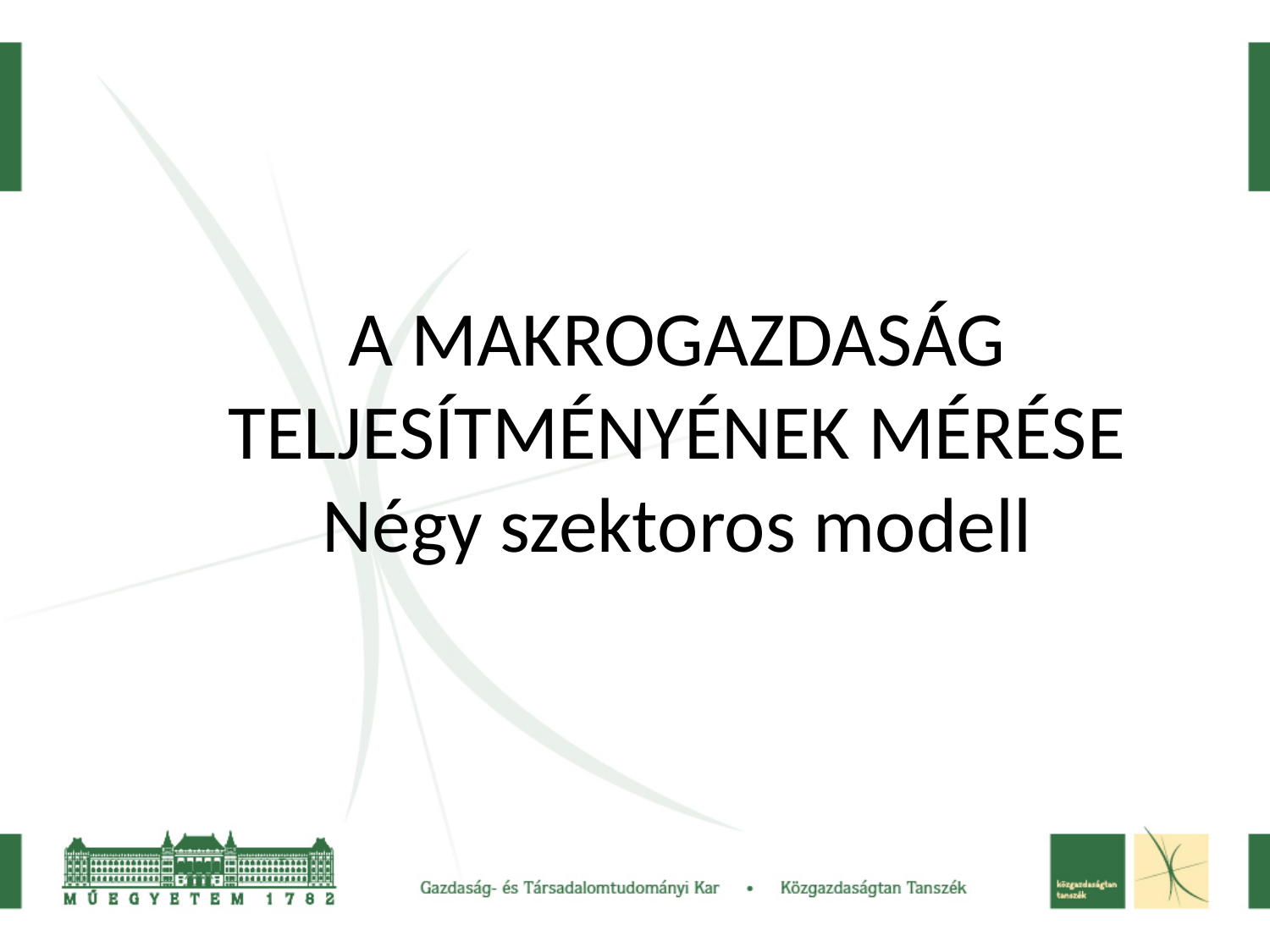

A MAKROGAZDASÁG TELJESÍTMÉNYÉNEK MÉRÉSE
Négy szektoros modell